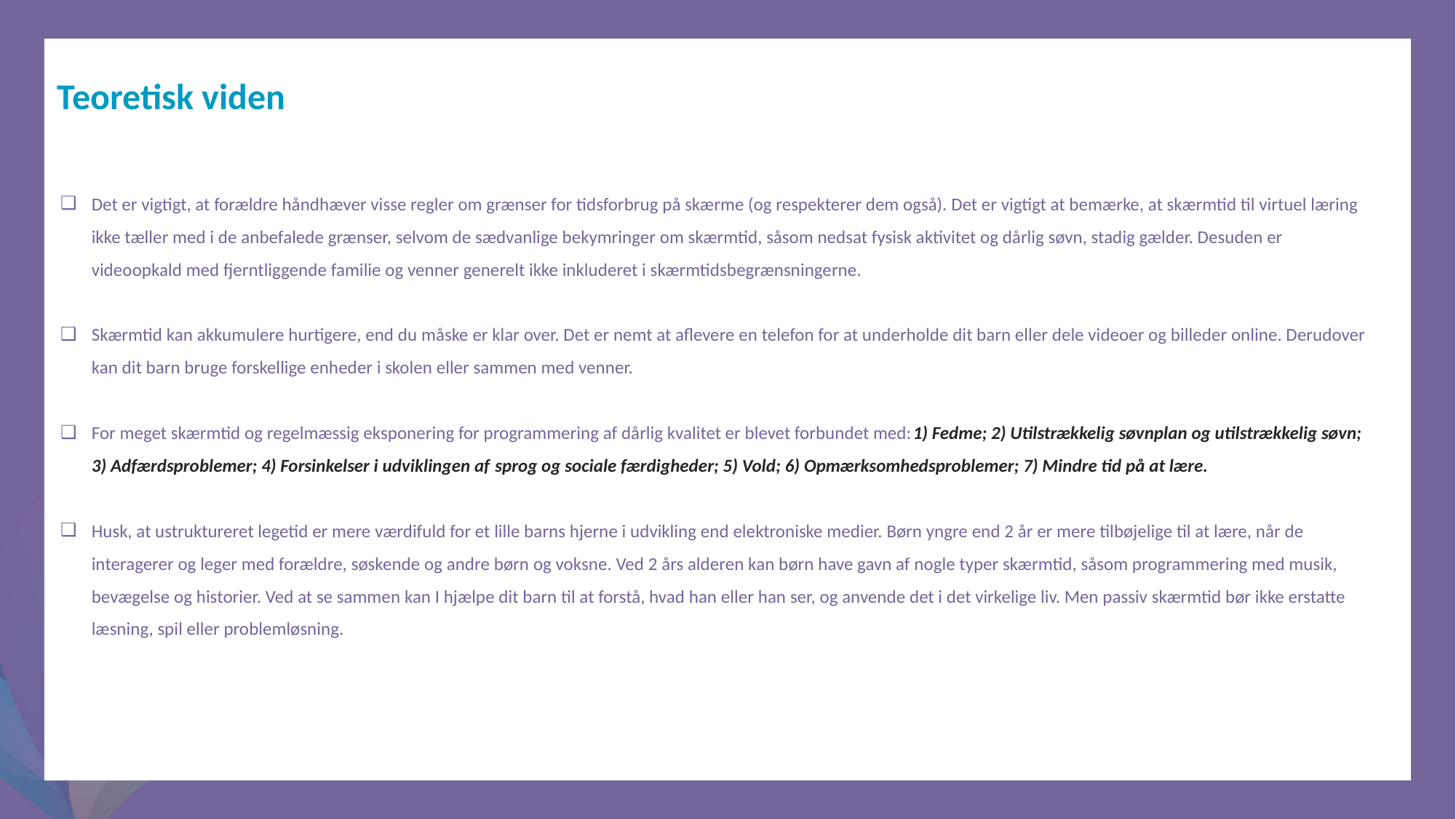

Teoretisk viden
Det er vigtigt, at forældre håndhæver visse regler om grænser for tidsforbrug på skærme (og respekterer dem også). Det er vigtigt at bemærke, at skærmtid til virtuel læring ikke tæller med i de anbefalede grænser, selvom de sædvanlige bekymringer om skærmtid, såsom nedsat fysisk aktivitet og dårlig søvn, stadig gælder. Desuden er videoopkald med fjerntliggende familie og venner generelt ikke inkluderet i skærmtidsbegrænsningerne.

Skærmtid kan akkumulere hurtigere, end du måske er klar over. Det er nemt at aflevere en telefon for at underholde dit barn eller dele videoer og billeder online. Derudover kan dit barn bruge forskellige enheder i skolen eller sammen med venner.

For meget skærmtid og regelmæssig eksponering for programmering af dårlig kvalitet er blevet forbundet med:1) Fedme; 2) Utilstrækkelig søvnplan og utilstrækkelig søvn; 3) Adfærdsproblemer; 4) Forsinkelser i udviklingen af ​​sprog og sociale færdigheder; 5) Vold; 6) Opmærksomhedsproblemer; 7) Mindre tid på at lære.

Husk, at ustruktureret legetid er mere værdifuld for et lille barns hjerne i udvikling end elektroniske medier. Børn yngre end 2 år er mere tilbøjelige til at lære, når de interagerer og leger med forældre, søskende og andre børn og voksne. Ved 2 års alderen kan børn have gavn af nogle typer skærmtid, såsom programmering med musik, bevægelse og historier. Ved at se sammen kan I hjælpe dit barn til at forstå, hvad han eller han ser, og anvende det i det virkelige liv. Men passiv skærmtid bør ikke erstatte læsning, spil eller problemløsning.